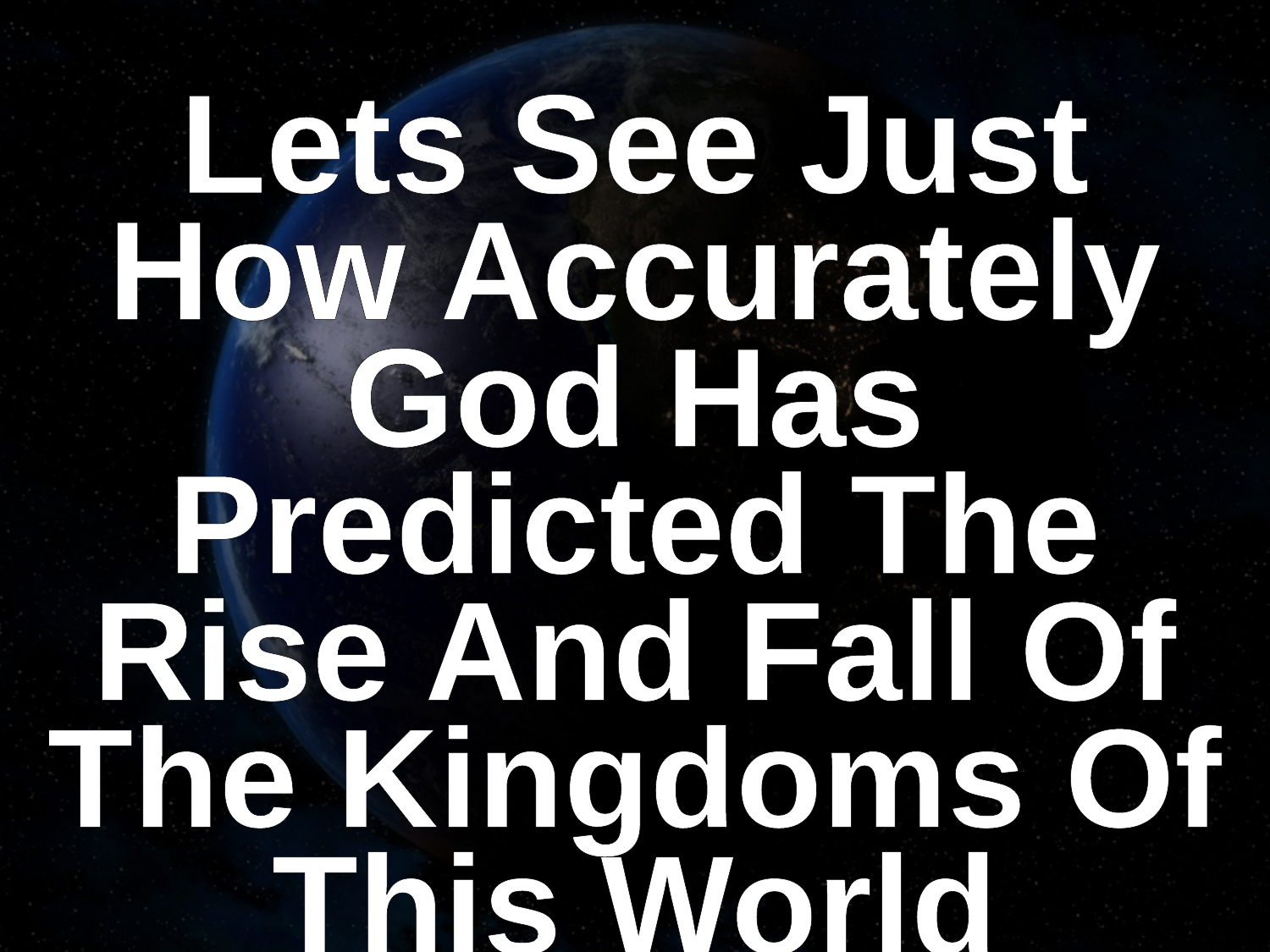

Lets See Just How Accurately God Has Predicted The Rise And Fall Of The Kingdoms Of This World